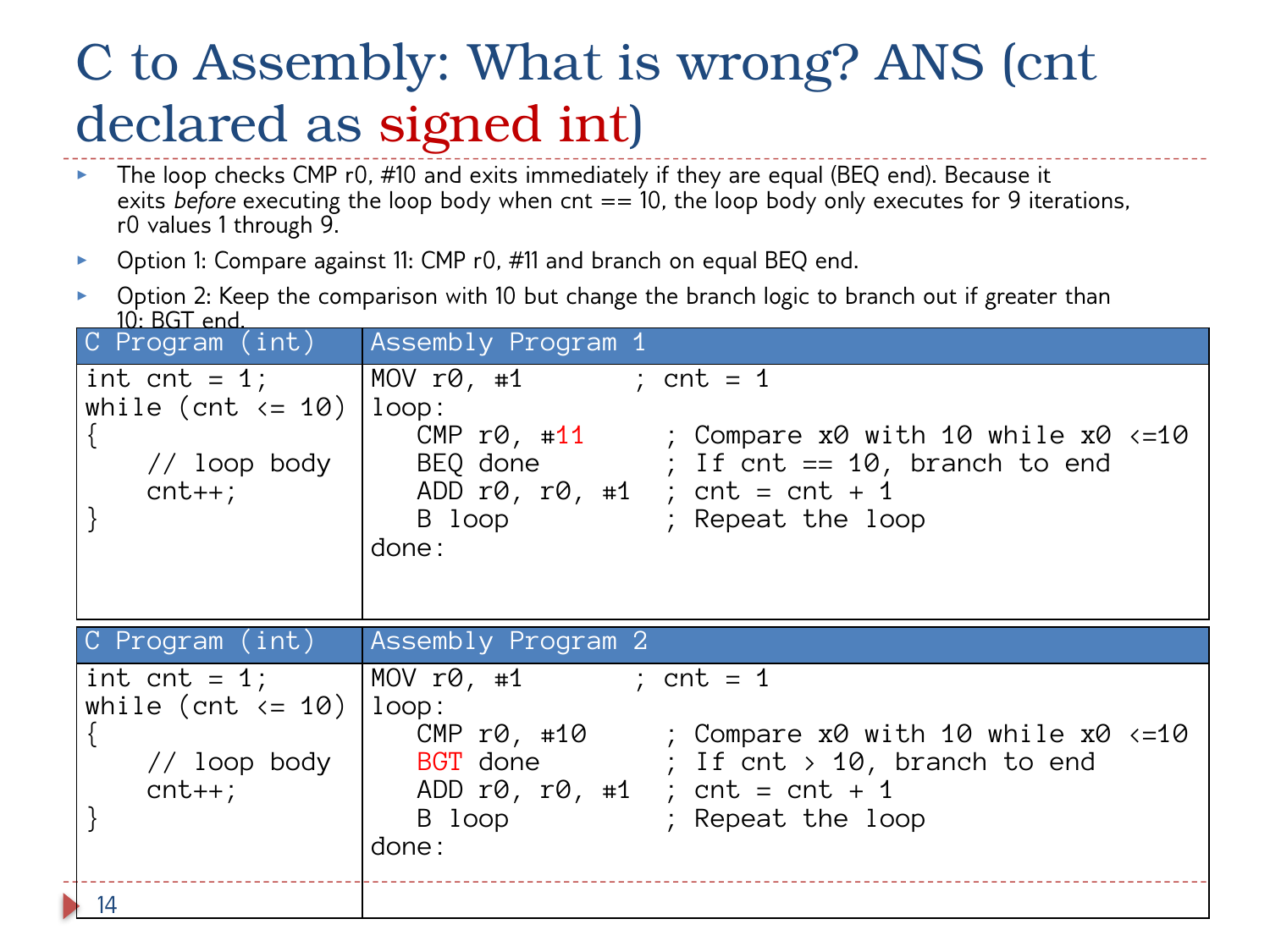

# C to Assembly: What is wrong? ANS (cnt declared as signed int)
The loop checks CMP r0, #10 and exits immediately if they are equal (BEQ end). Because it exits before executing the loop body when cnt == 10, the loop body only executes for 9 iterations, r0 values 1 through 9.
Option 1: Compare against 11: CMP r0, #11 and branch on equal BEQ end.
Option 2: Keep the comparison with 10 but change the branch logic to branch out if greater than 10: BGT end.
| C Program (int) | Assembly Program 1 |
| --- | --- |
| int cnt = 1; while (cnt <= 10) { // loop body cnt++; } | MOV r0, #1       ; cnt = 1 loop:     CMP r0, #11     ; Compare x0 with 10 while x0 <=10    BEQ done        ; If cnt == 10, branch to end    ADD r0, r0, #1  ; cnt = cnt + 1    B loop          ; Repeat the loop done: |
| C Program (int) | Assembly Program 2 |
| --- | --- |
| int cnt = 1; while (cnt <= 10) { // loop body cnt++; } | MOV r0, #1       ; cnt = 1 loop:     CMP r0, #10     ; Compare x0 with 10 while x0 <=10    BGT done        ; If cnt > 10, branch to end    ADD r0, r0, #1  ; cnt = cnt + 1    B loop          ; Repeat the loop done: |
14